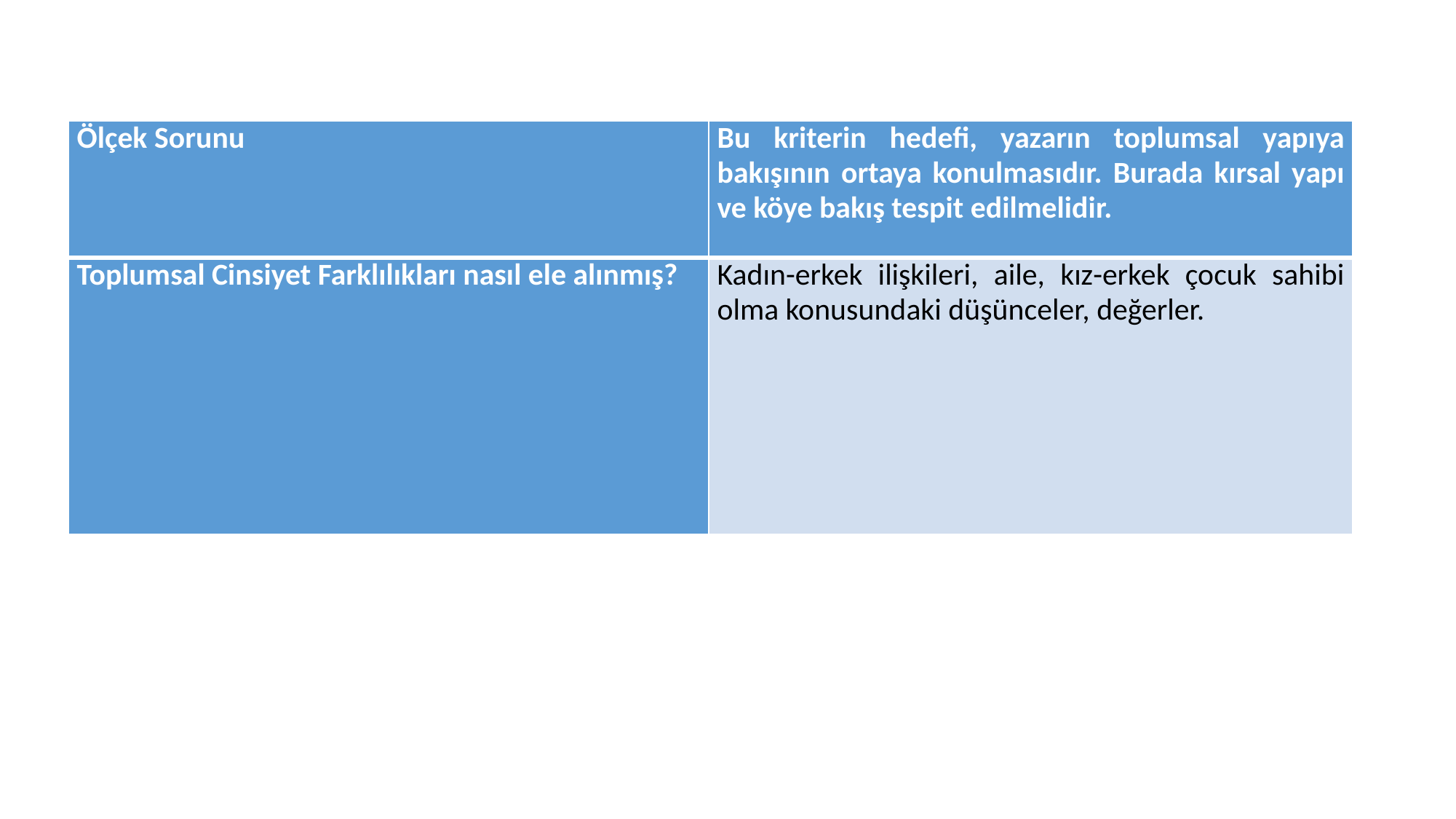

| Ölçek Sorunu | Bu kriterin hedefi, yazarın toplumsal yapıya bakışının ortaya konulmasıdır. Burada kırsal yapı ve köye bakış tespit edilmelidir. |
| --- | --- |
| Toplumsal Cinsiyet Farklılıkları nasıl ele alınmış? | Kadın-erkek ilişkileri, aile, kız-erkek çocuk sahibi olma konusundaki düşünceler, değerler. |